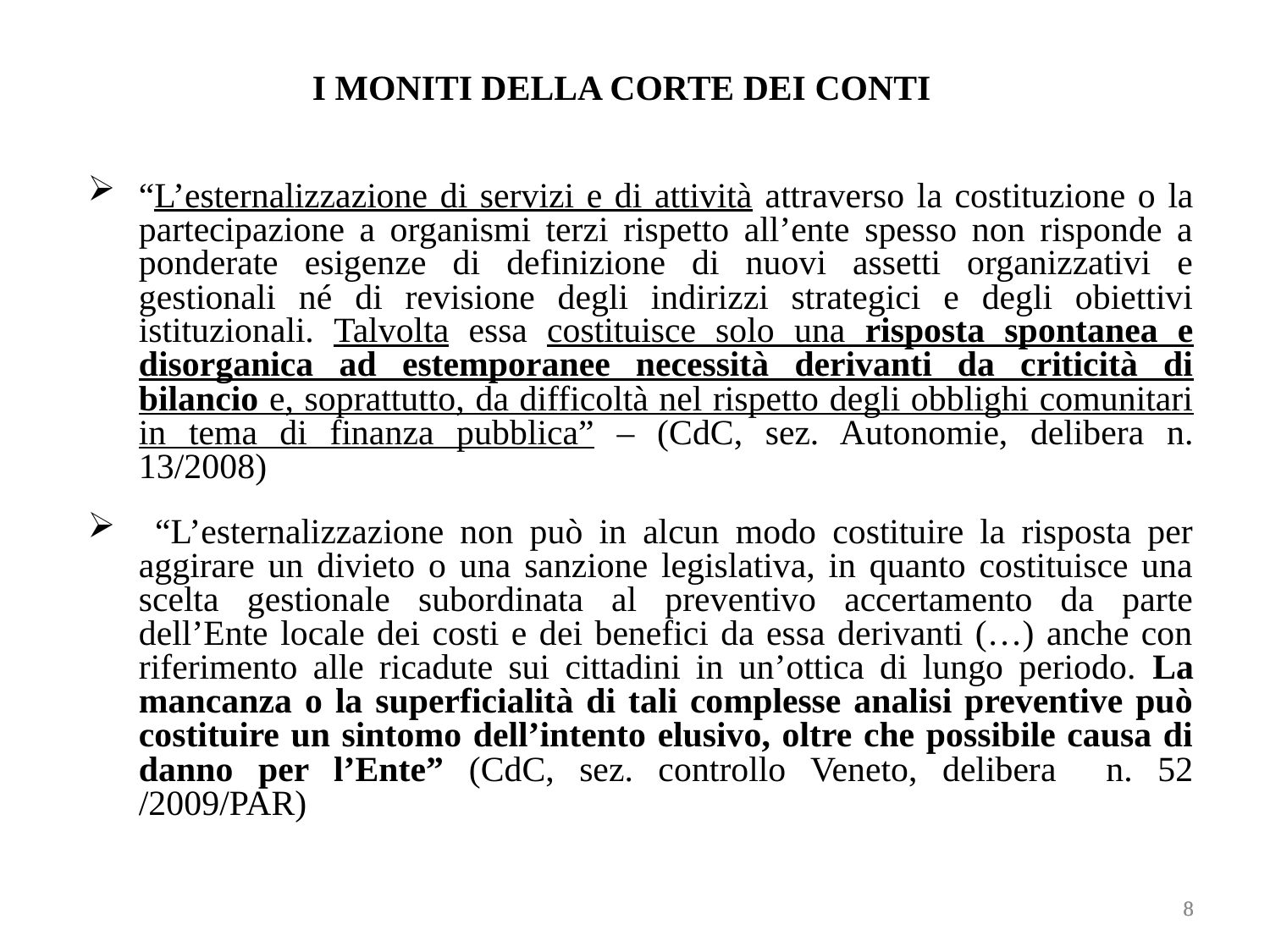

# I MONITI DELLA CORTE DEI CONTI
“L’esternalizzazione di servizi e di attività attraverso la costituzione o la partecipazione a organismi terzi rispetto all’ente spesso non risponde a ponderate esigenze di definizione di nuovi assetti organizzativi e gestionali né di revisione degli indirizzi strategici e degli obiettivi istituzionali. Talvolta essa costituisce solo una risposta spontanea e disorganica ad estemporanee necessità derivanti da criticità di bilancio e, soprattutto, da difficoltà nel rispetto degli obblighi comunitari in tema di finanza pubblica” – (CdC, sez. Autonomie, delibera n. 13/2008)
 “L’esternalizzazione non può in alcun modo costituire la risposta per aggirare un divieto o una sanzione legislativa, in quanto costituisce una scelta gestionale subordinata al preventivo accertamento da parte dell’Ente locale dei costi e dei benefici da essa derivanti (…) anche con riferimento alle ricadute sui cittadini in un’ottica di lungo periodo. La mancanza o la superficialità di tali complesse analisi preventive può costituire un sintomo dell’intento elusivo, oltre che possibile causa di danno per l’Ente” (CdC, sez. controllo Veneto, delibera  n. 52 /2009/PAR)
8
8